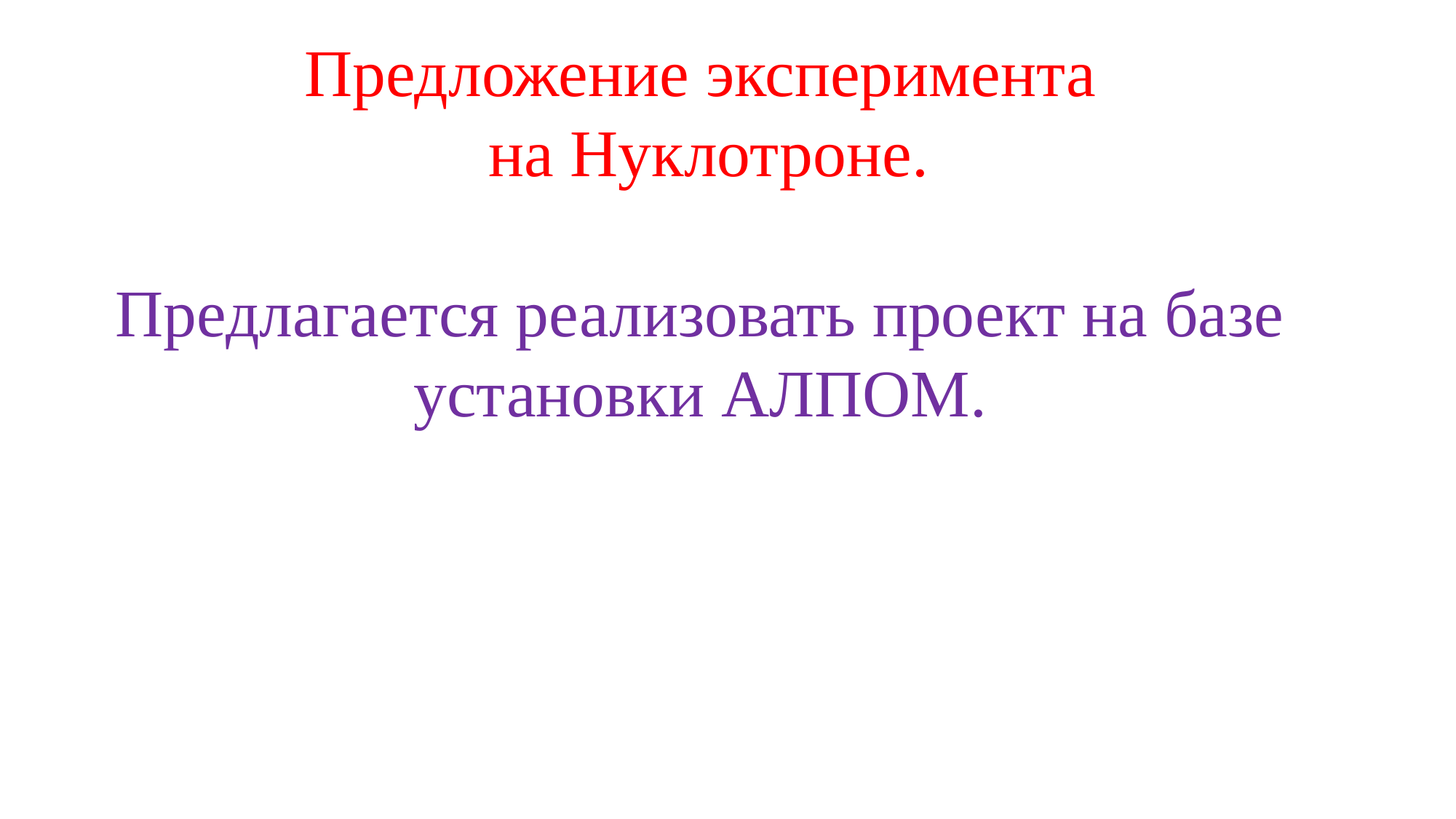

Предложение эксперимента
 на Нуклотроне.

Предлагается реализовать проект на базе установки АЛПОМ.